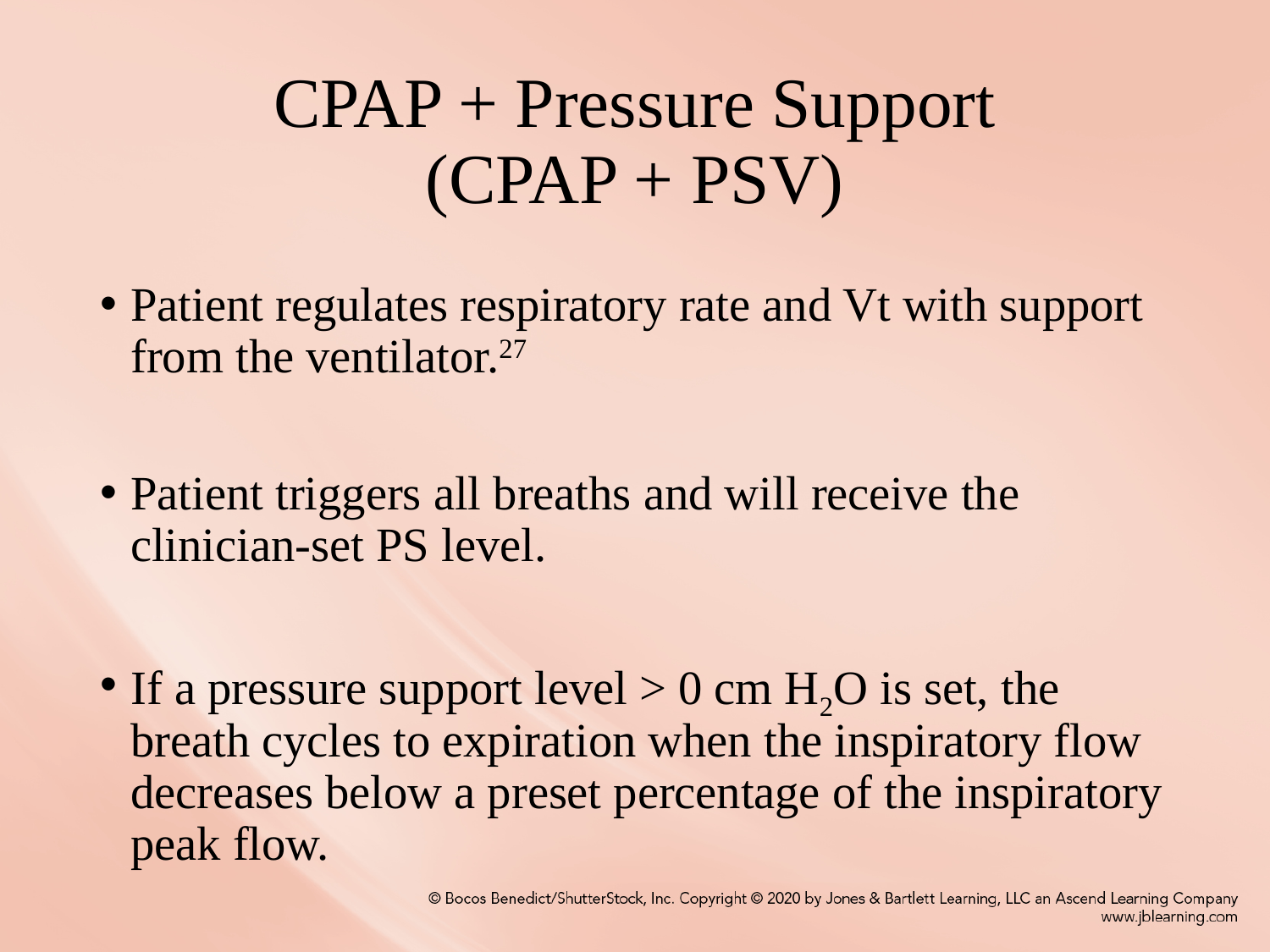

# CPAP + Pressure Support (CPAP + PSV)
Patient regulates respiratory rate and Vt with support from the ventilator.27

Patient triggers all breaths and will receive the clinician-set PS level.

If a pressure support level > 0 cm H2O is set, the breath cycles to expiration when the inspiratory flow decreases below a preset percentage of the inspiratory peak flow.